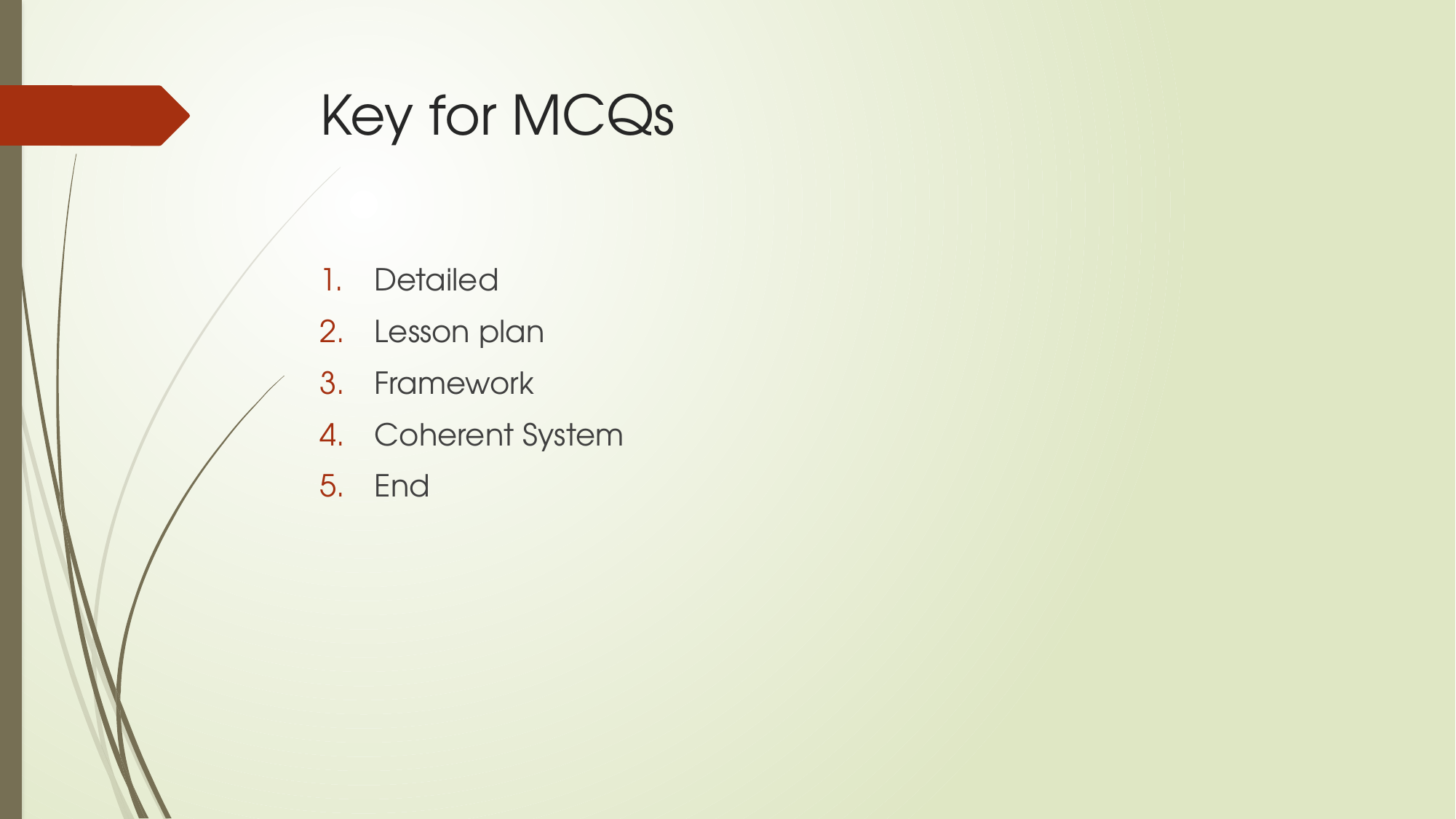

# Key for MCQs
Detailed
Lesson plan
Framework
Coherent System
End